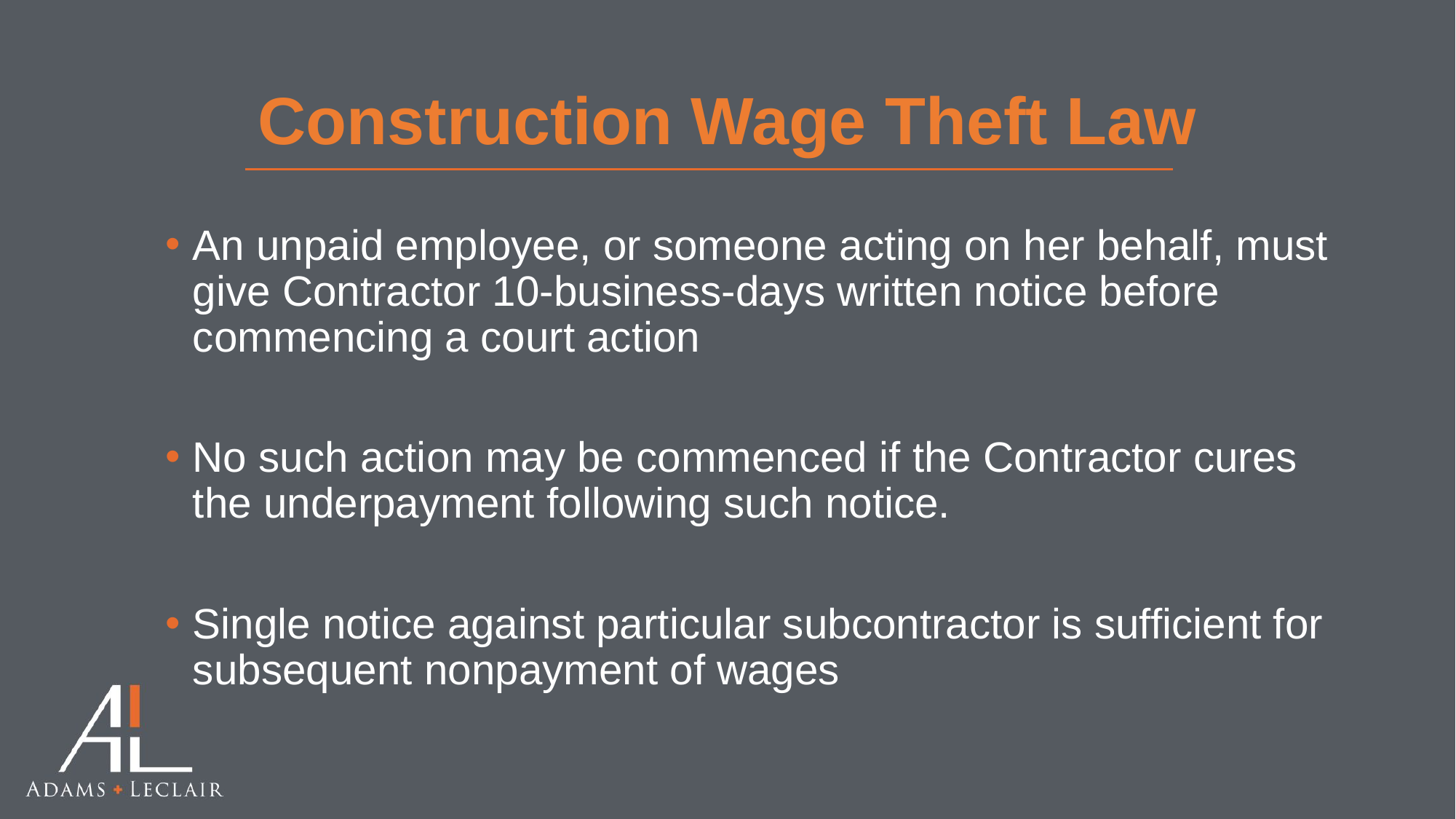

# Construction Wage Theft Law
An unpaid employee, or someone acting on her behalf, must give Contractor 10-business-days written notice before commencing a court action

No such action may be commenced if the Contractor cures the underpayment following such notice.

Single notice against particular subcontractor is sufficient for subsequent nonpayment of wages